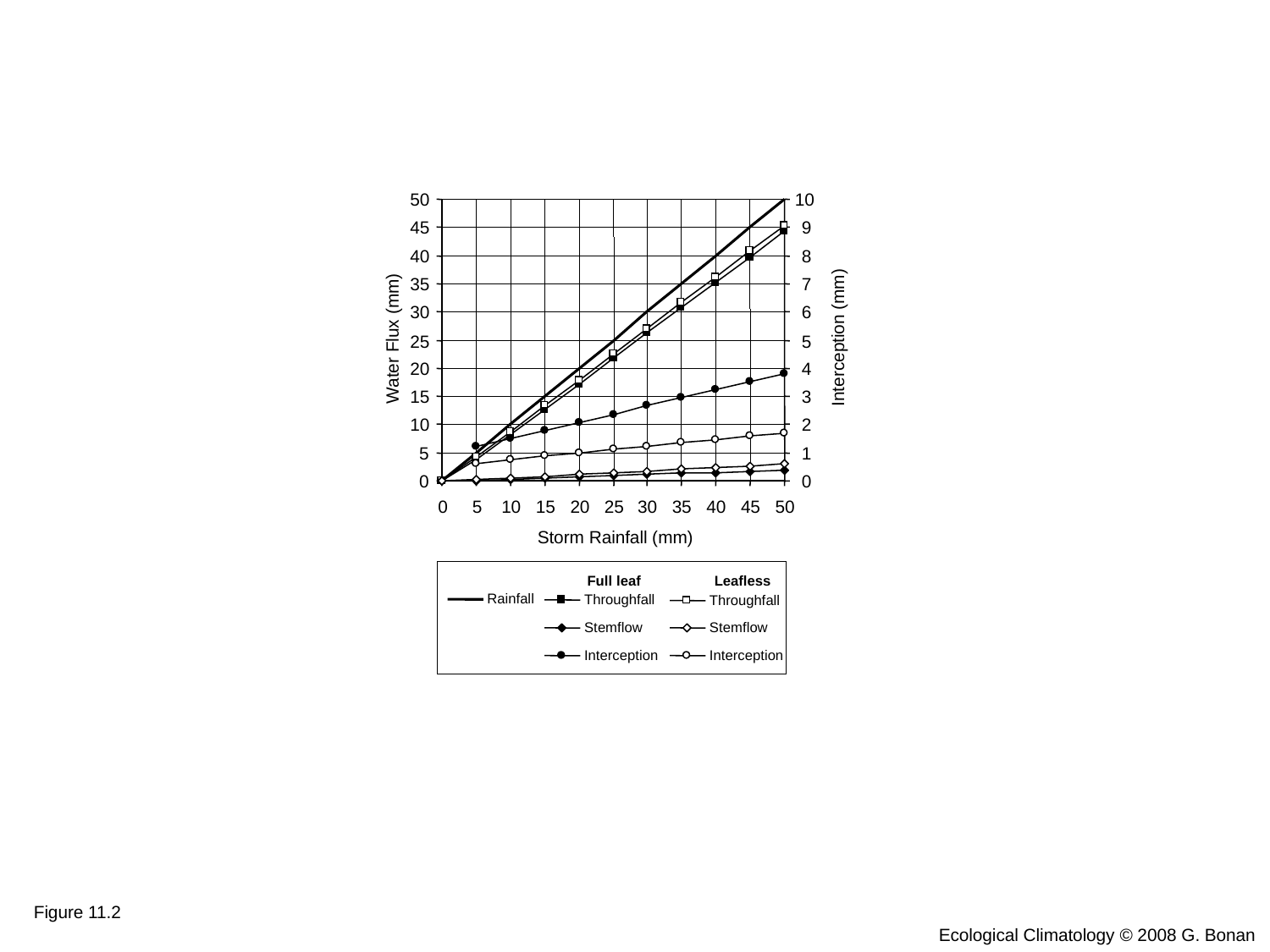

50
10

45
9

40
8

35

7

30
6

Interception (mm)
Water Flux (mm)

25
5

20
4

15

3

10
2

5

1

0

0

0
5
10
15
20
25
30
35
40
45
50
Storm Rainfall (mm)

Full leaf
Leafless
Rainfall
Throughfall
Throughfall

Stemflow
Stemflow

Interception
Interception

Figure 11.2
Ecological Climatology © 2008 G. Bonan